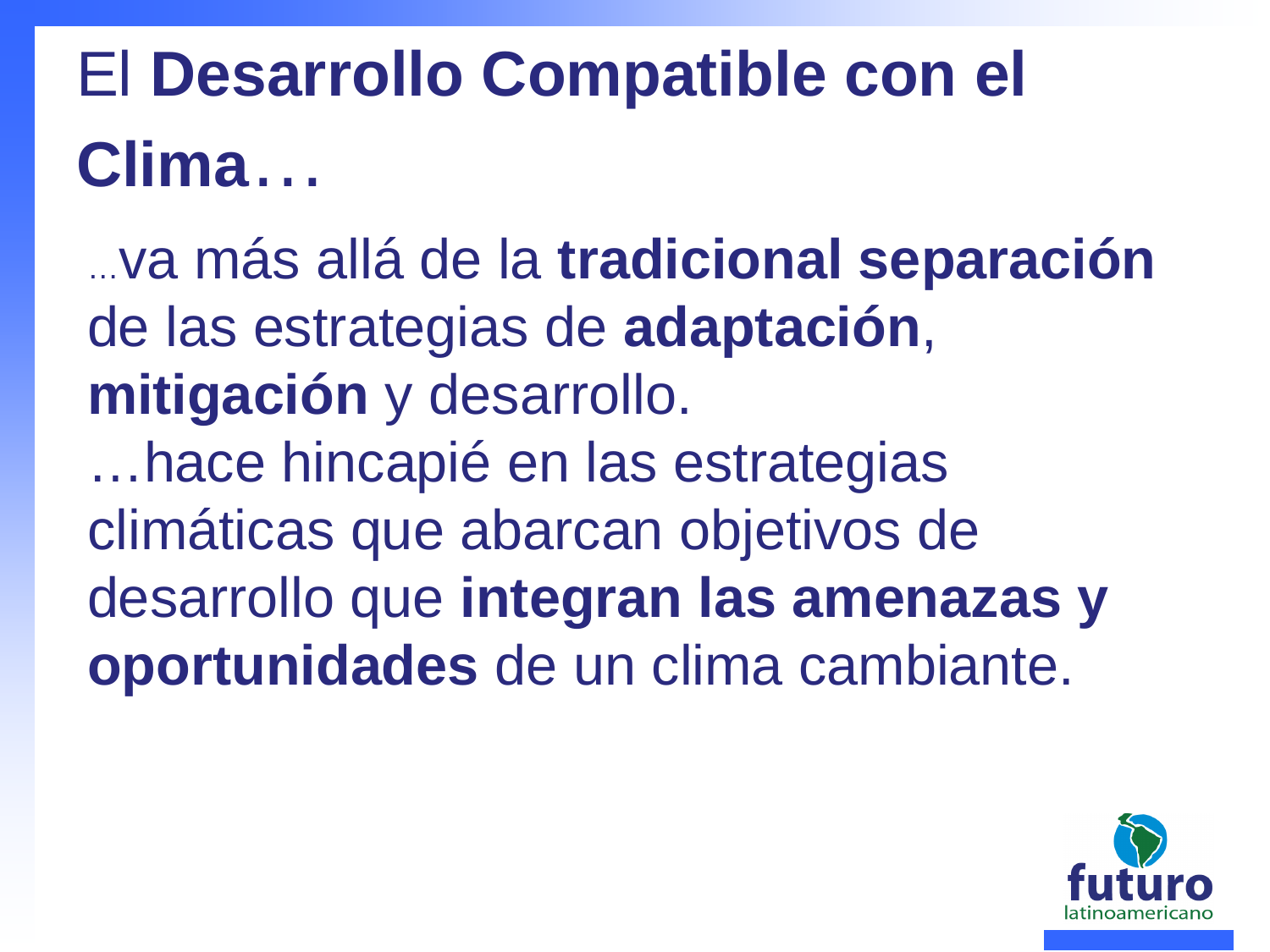

# El Desarrollo Compatible con el Clima…
…va más allá de la tradicional separación de las estrategias de adaptación, mitigación y desarrollo.
…hace hincapié en las estrategias climáticas que abarcan objetivos de desarrollo que integran las amenazas y oportunidades de un clima cambiante.